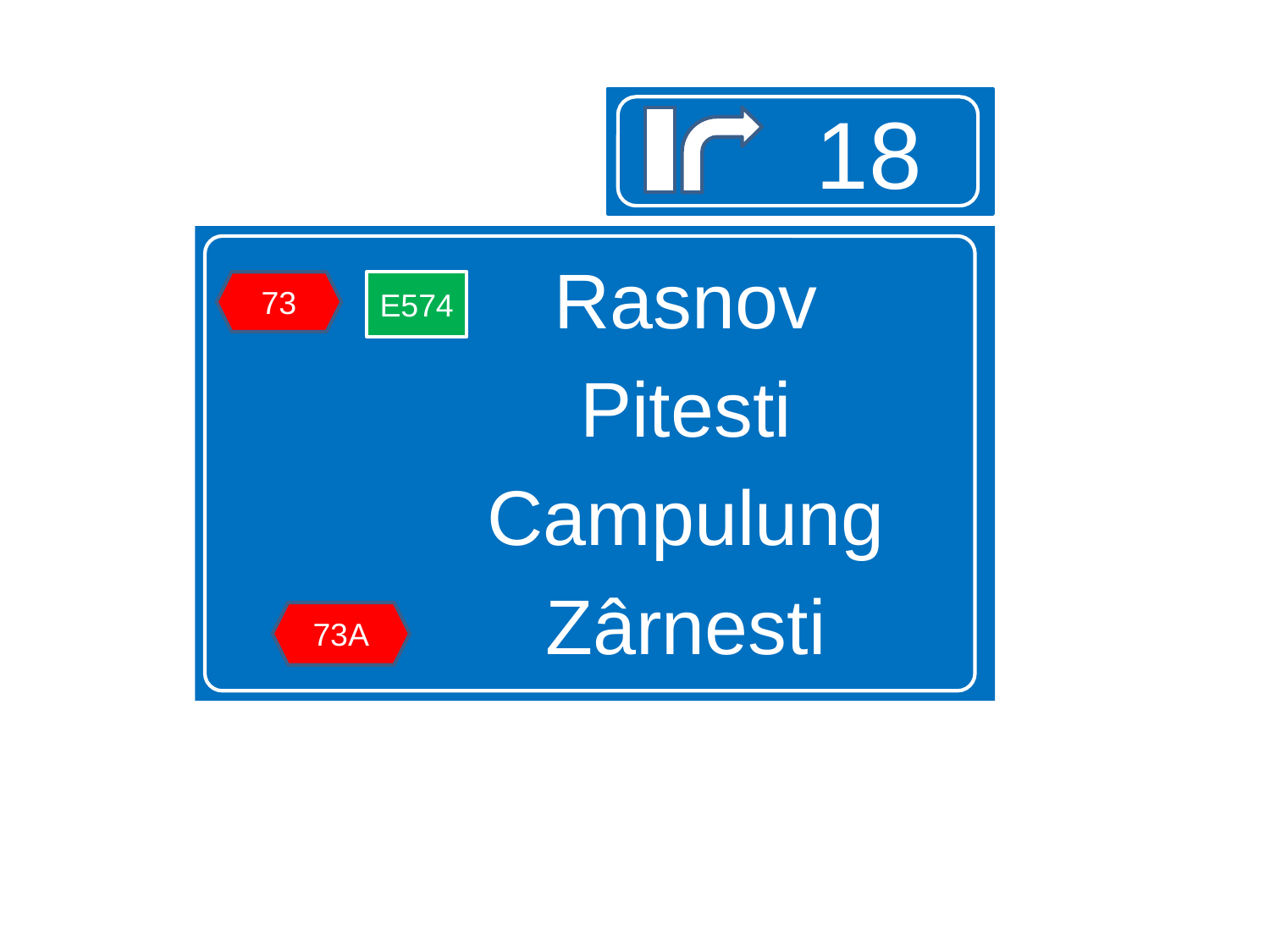

18

Rasnov
Pitesti
Campulung
Zârnesti

73
E574
73A